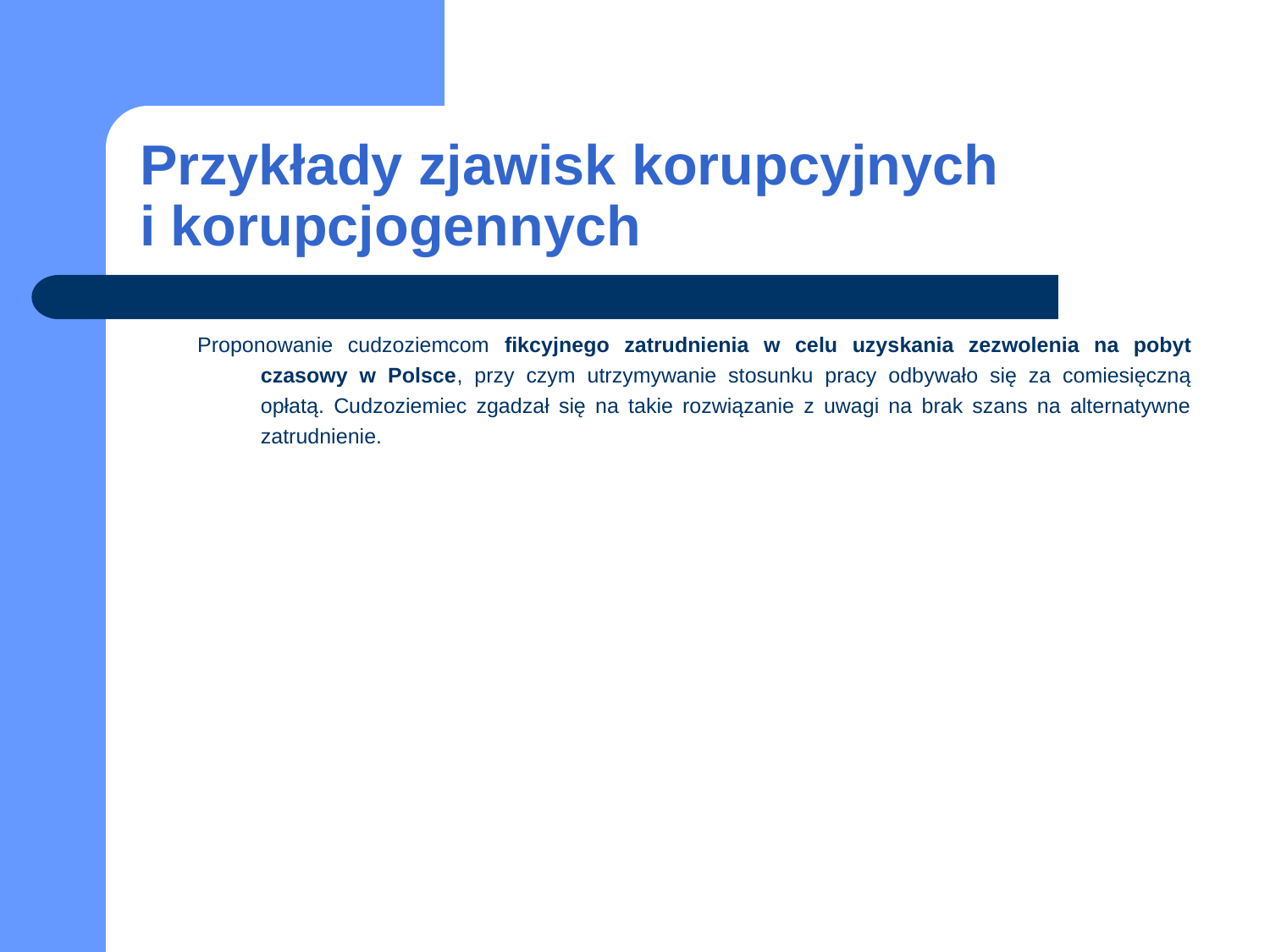

# Przykłady zjawisk korupcyjnych i korupcjogennych
Proponowanie cudzoziemcom fikcyjnego zatrudnienia w celu uzyskania zezwolenia na pobyt czasowy w Polsce, przy czym utrzymywanie stosunku pracy odbywało się za comiesięczną opłatą. Cudzoziemiec zgadzał się na takie rozwiązanie z uwagi na brak szans na alternatywne zatrudnienie.